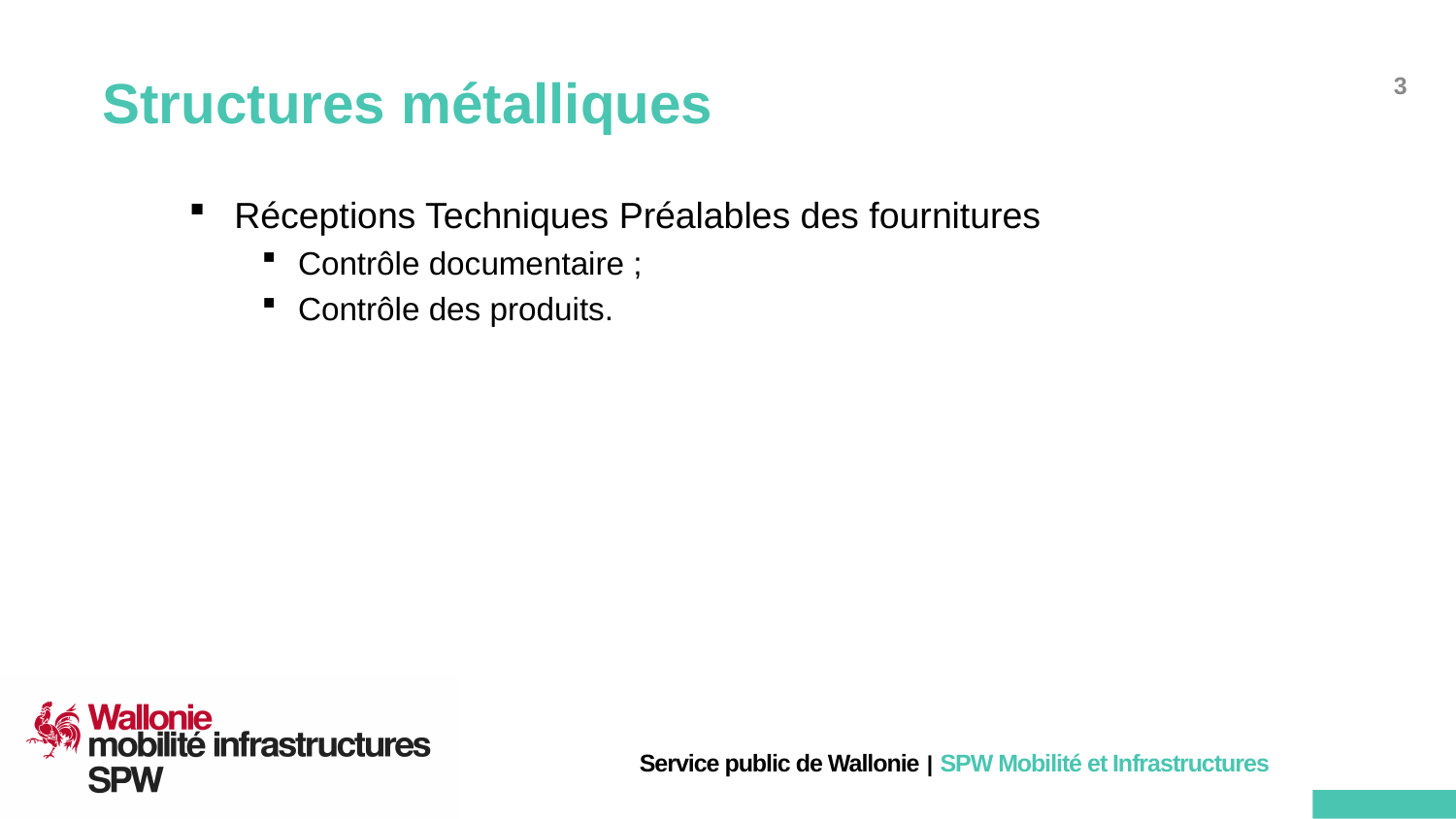

# Structures métalliques

Réceptions Techniques Préalables des fournitures
Contrôle documentaire ;
Contrôle des produits.